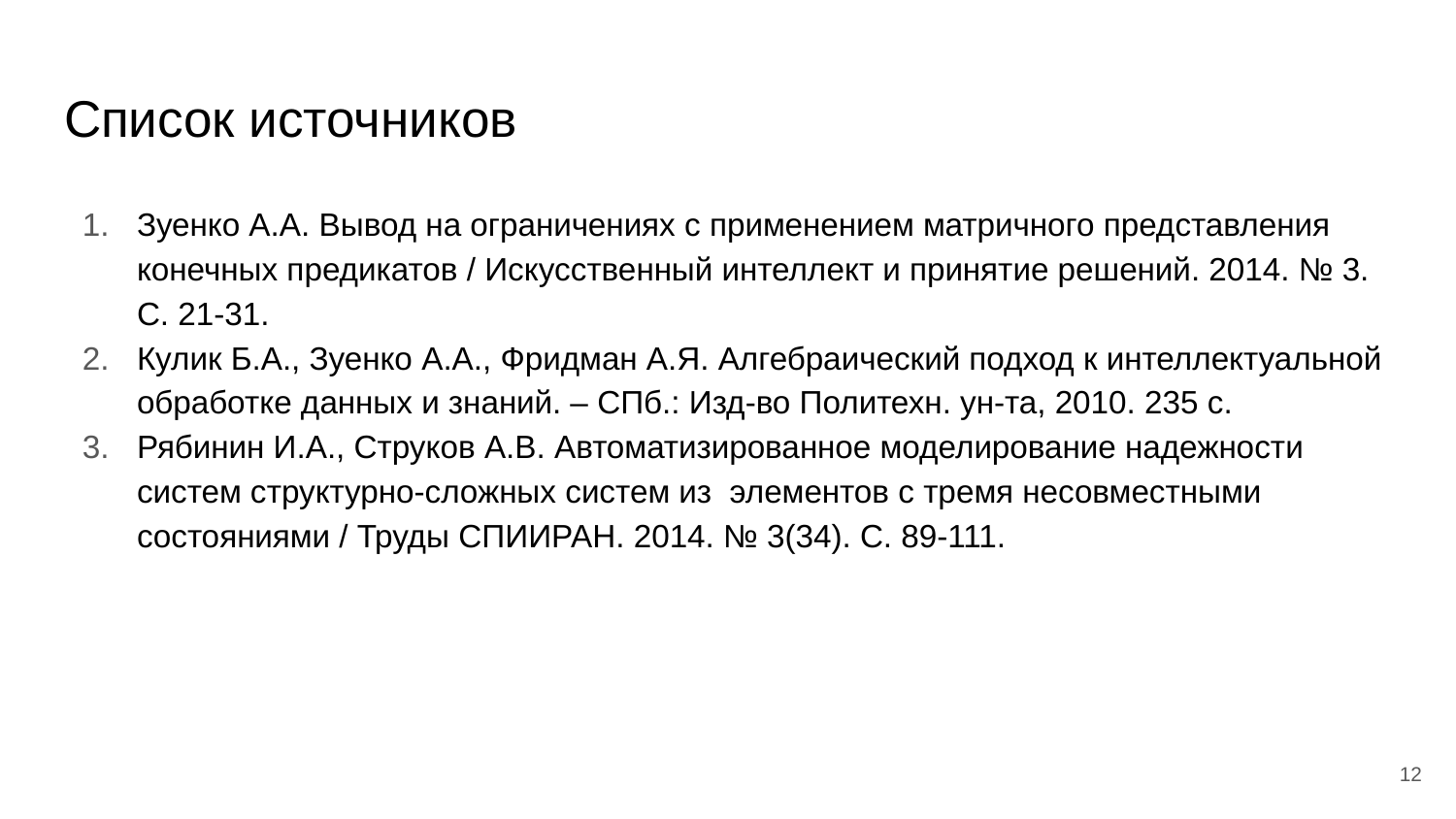

# Список источников
Зуенко А.А. Вывод на ограничениях с применением матричного представления конечных предикатов / Искусственный интеллект и принятие решений. 2014. № 3. C. 21-31.
Кулик Б.А., Зуенко А.А., Фридман А.Я. Алгебраический подход к интеллектуальной обработке данных и знаний. – СПб.: Изд-во Политехн. ун-та, 2010. 235 с.
Рябинин И.А., Струков А.В. Автоматизированное моделирование надежности систем структурно-сложных систем из  элементов с тремя несовместными состояниями / Труды СПИИРАН. 2014. № 3(34). C. 89-111.

12